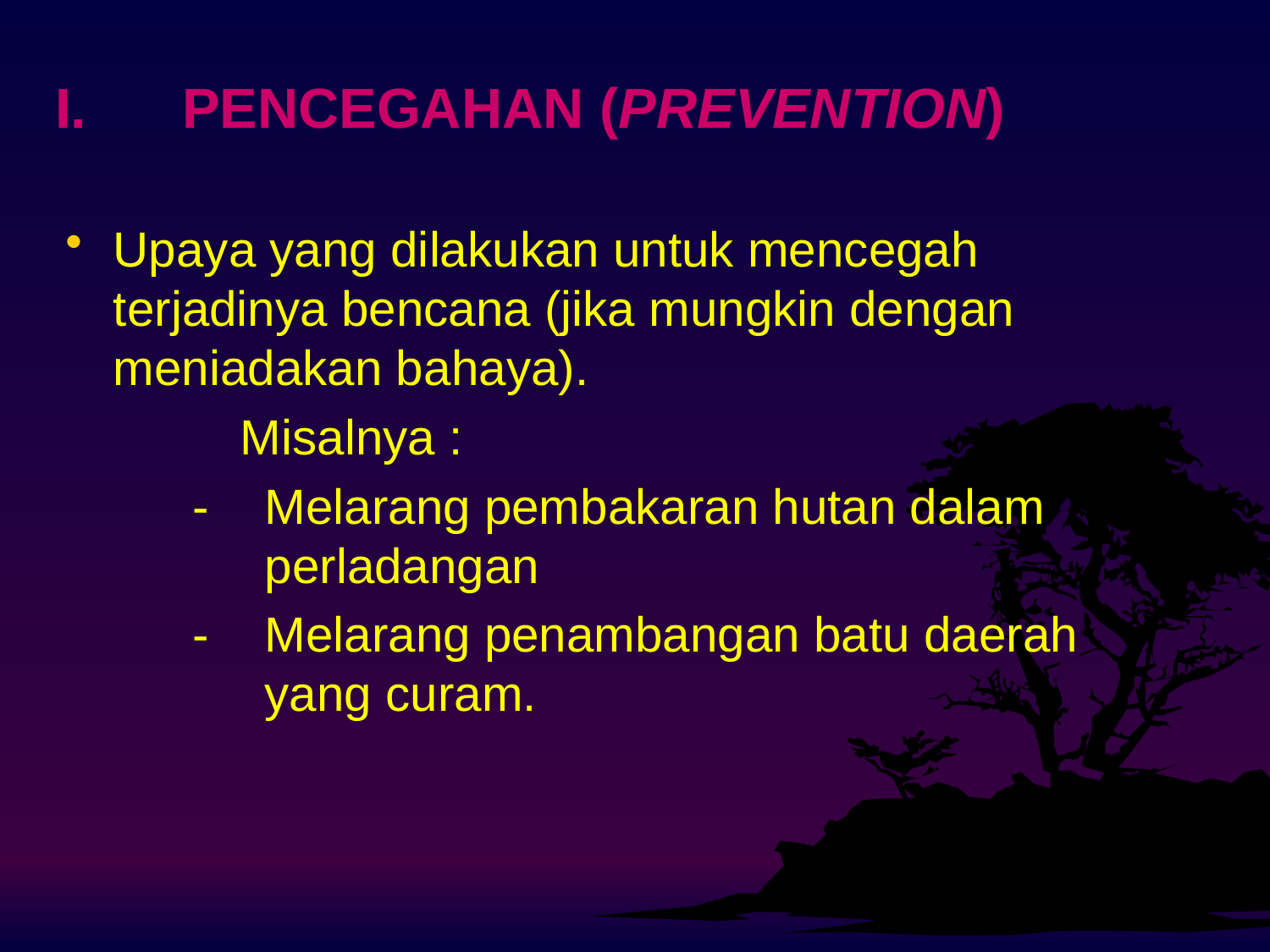

# I.	Pencegahan (prevention)
Upaya yang dilakukan untuk mencegah terjadinya bencana (jika mungkin dengan meniadakan bahaya).
		Misalnya :
-	Melarang pembakaran hutan dalam perladangan
-	Melarang penambangan batu daerah yang curam.